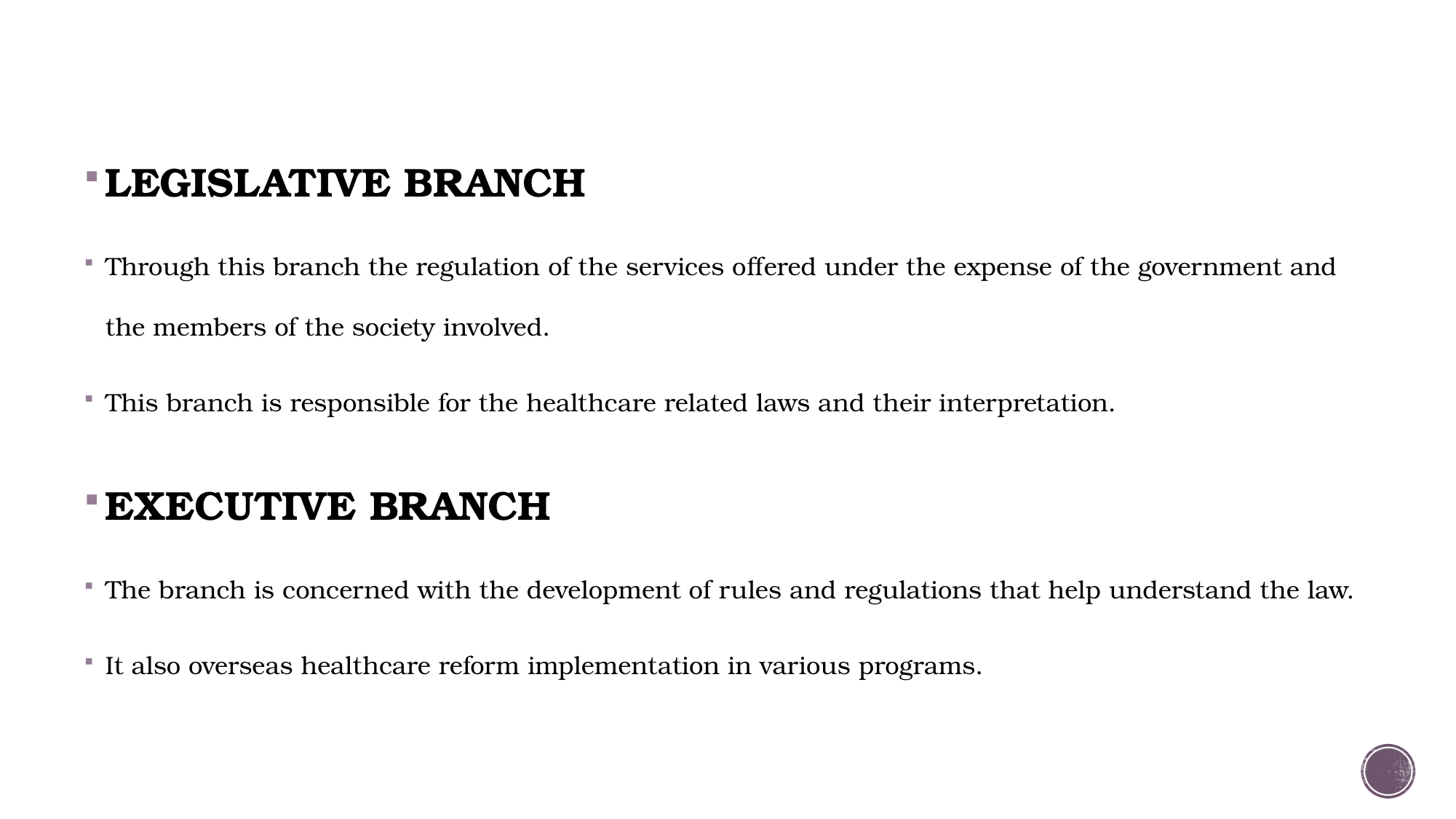

LEGISLATIVE BRANCH
Through this branch the regulation of the services offered under the expense of the government and the members of the society involved.
This branch is responsible for the healthcare related laws and their interpretation.
EXECUTIVE BRANCH
The branch is concerned with the development of rules and regulations that help understand the law.
It also overseas healthcare reform implementation in various programs.